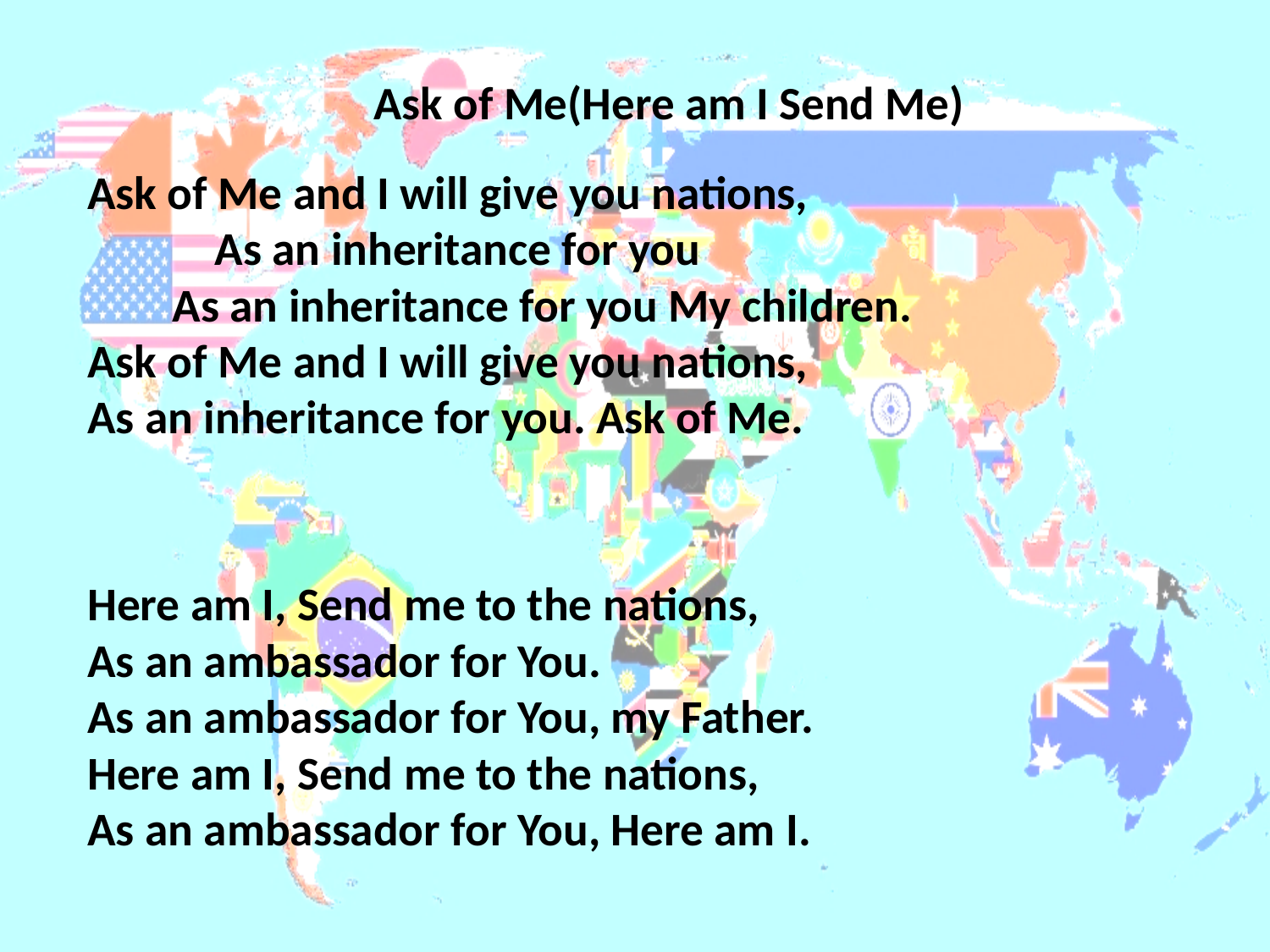

# Ask of Me(Here am I Send Me)
Ask of Me and I will give you nations,                        As an inheritance for you                              As an inheritance for you My children.
Ask of Me and I will give you nations,
As an inheritance for you. Ask of Me.

Here am I, Send me to the nations,
As an ambassador for You.
As an ambassador for You, my Father.
Here am I, Send me to the nations,
As an ambassador for You, Here am I.